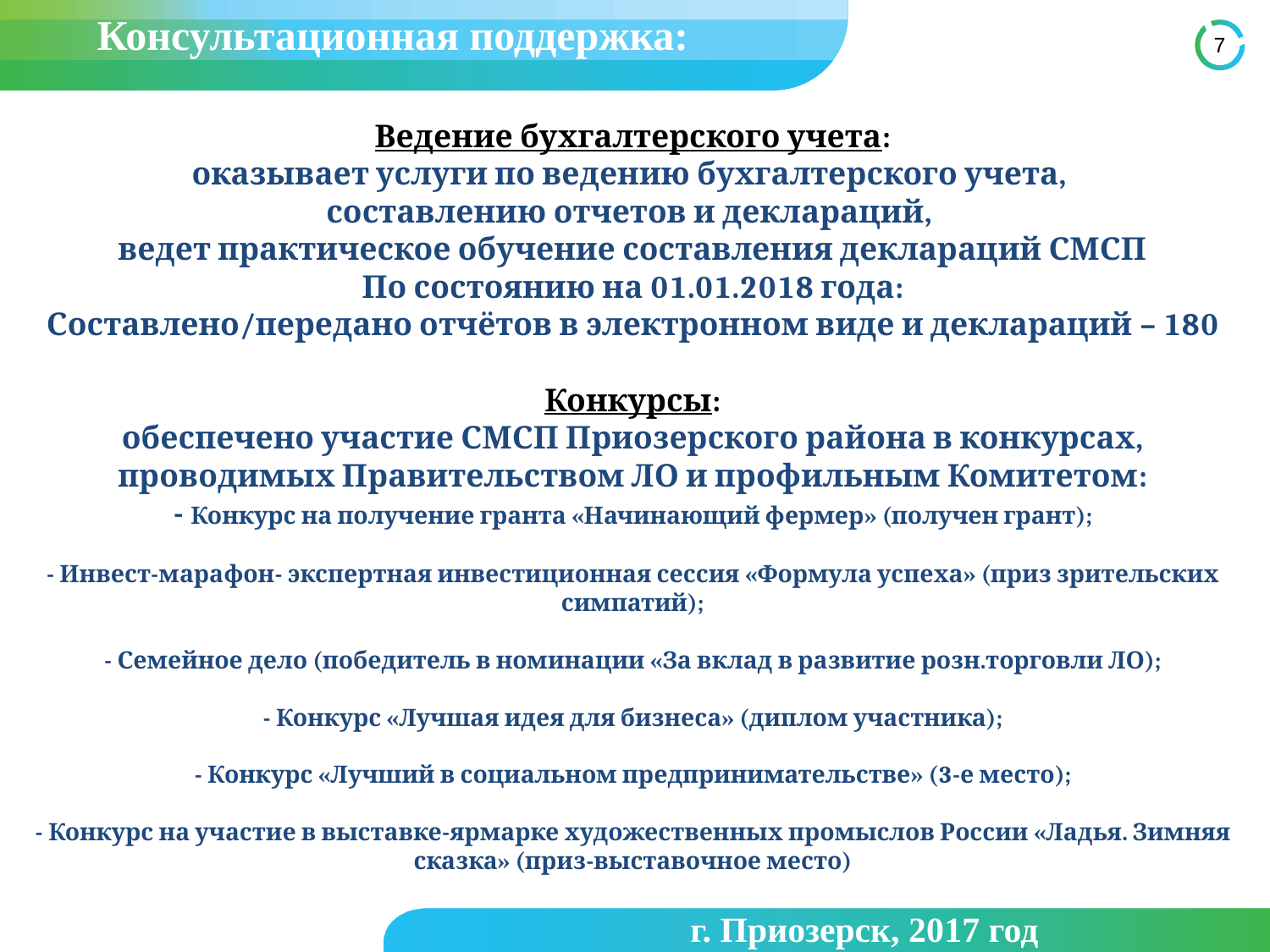

Консультационная поддержка:

# Ведение бухгалтерского учета: оказывает услуги по ведению бухгалтерского учета, составлению отчетов и деклараций, ведет практическое обучение составления деклараций СМСП По состоянию на 01.01.2018 года: Составлено/передано отчётов в электронном виде и деклараций – 180 Конкурсы: обеспечено участие СМСП Приозерского района в конкурсах, проводимых Правительством ЛО и профильным Комитетом: - Конкурс на получение гранта «Начинающий фермер» (получен грант); - Инвест-марафон- экспертная инвестиционная сессия «Формула успеха» (приз зрительских симпатий); - Семейное дело (победитель в номинации «За вклад в развитие розн.торговли ЛО); - Конкурс «Лучшая идея для бизнеса» (диплом участника); - Конкурс «Лучший в социальном предпринимательстве» (3-е место); - Конкурс на участие в выставке-ярмарке художественных промыслов России «Ладья. Зимняя сказка» (приз-выставочное место)

г. Приозерск, 2017 год